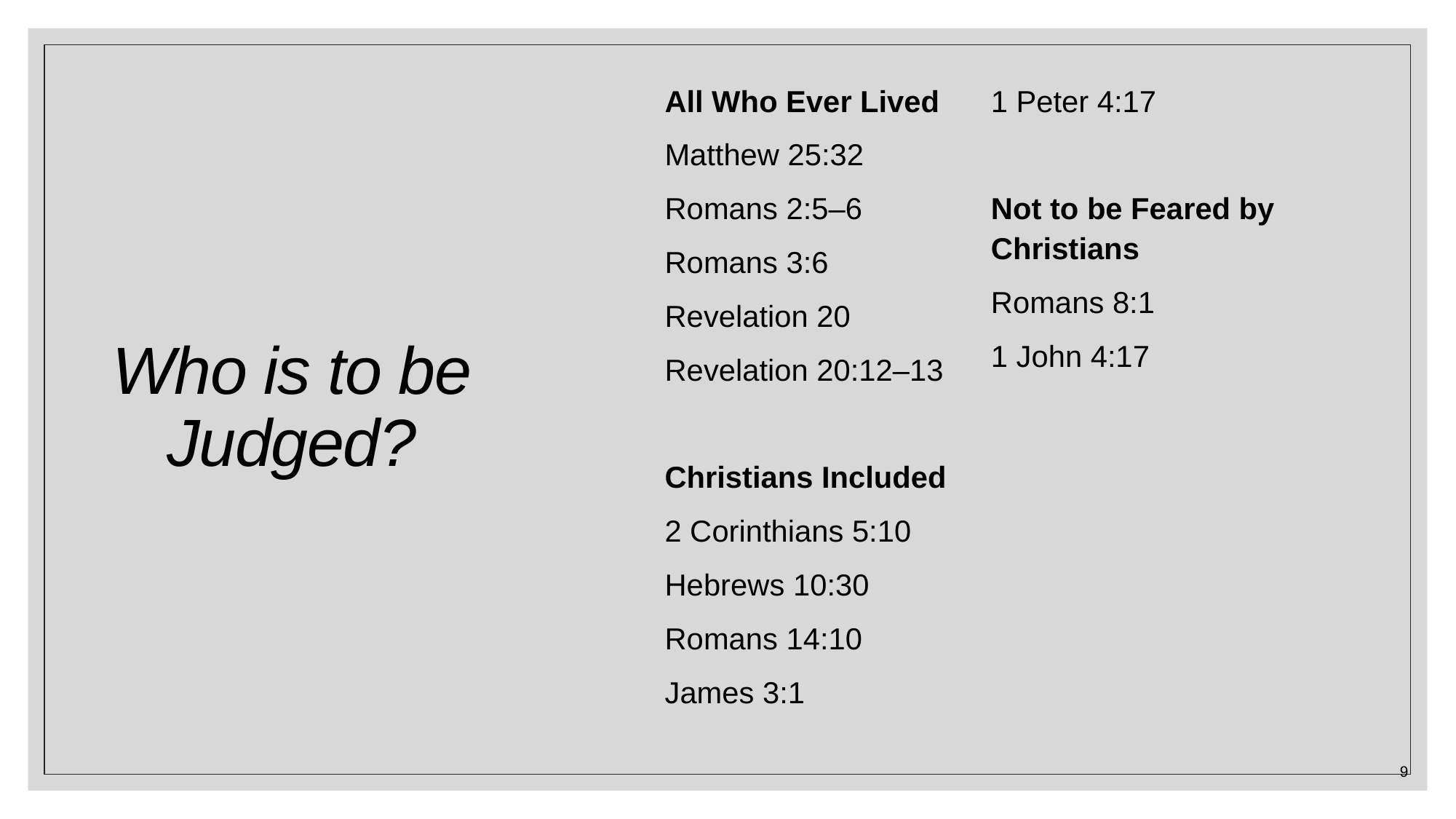

All Who Ever Lived
Matthew 25:32
Romans 2:5–6
Romans 3:6
Revelation 20
Revelation 20:12–13

Christians Included
2 Corinthians 5:10
Hebrews 10:30
Romans 14:10
James 3:1
1 Peter 4:17

Not to be Feared by Christians
Romans 8:1
1 John 4:17

# Who is to be Judged?
9